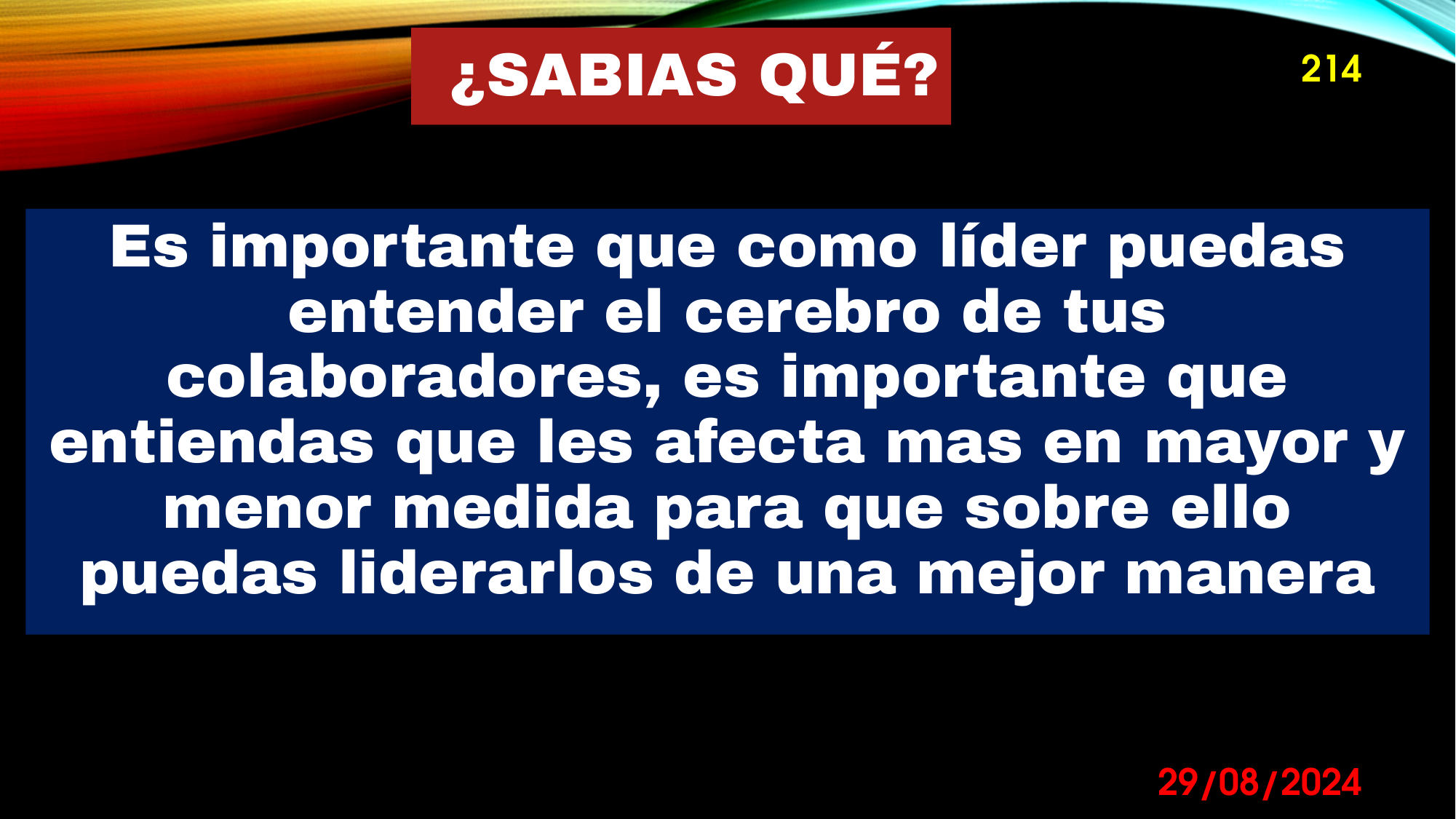

# ¿SABIAS Qué?
214
Es importante que como líder puedas entender el cerebro de tus colaboradores, es importante que entiendas que les afecta mas en mayor y menor medida para que sobre ello puedas liderarlos de una mejor manera
29/08/2024